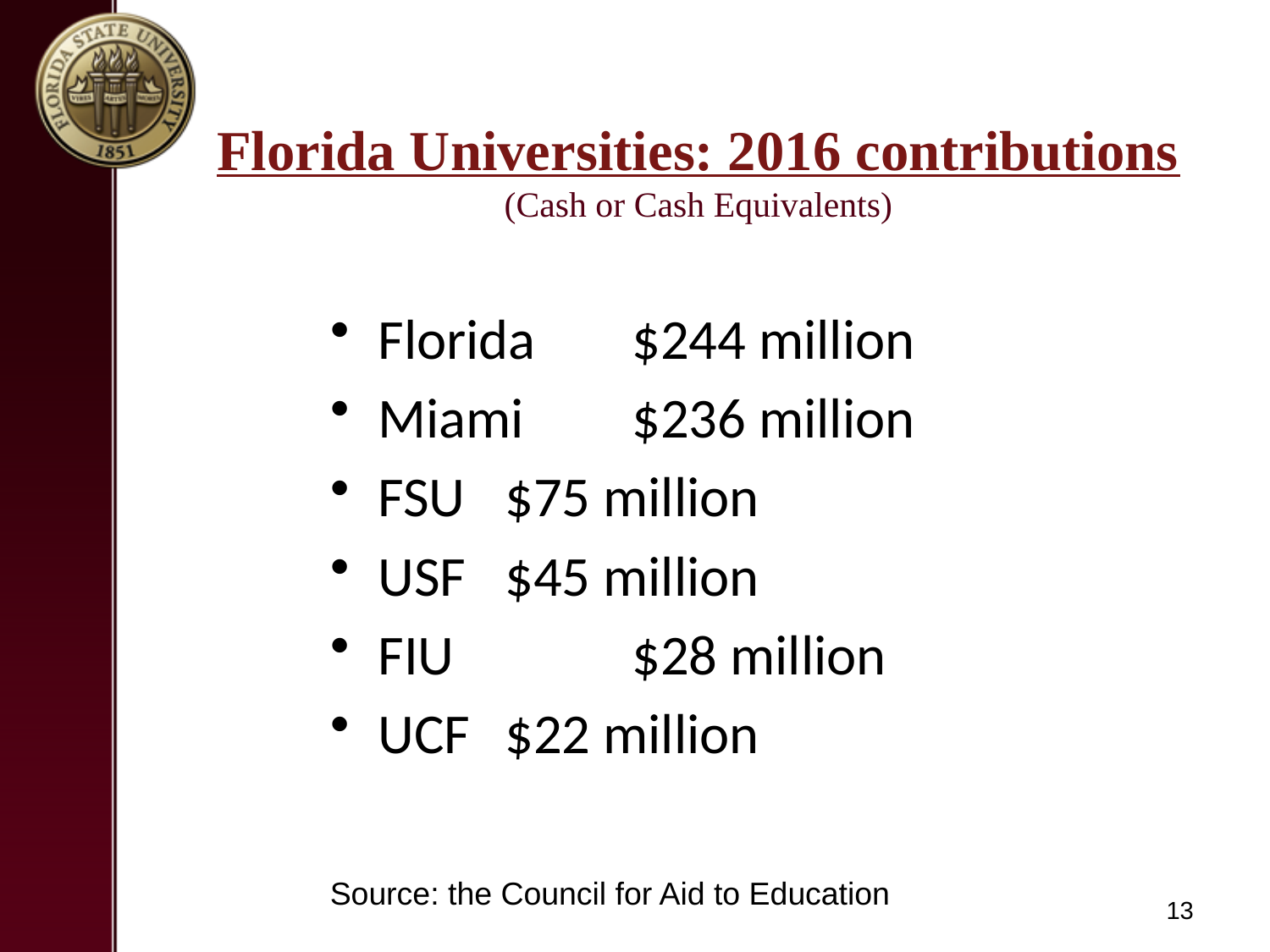

# Florida Universities: 2016 contributions (Cash or Cash Equivalents)
Florida	$244 million
Miami	$236 million
FSU	$75 million
USF	$45 million
FIU		$28 million
UCF	$22 million
Source: the Council for Aid to Education
13